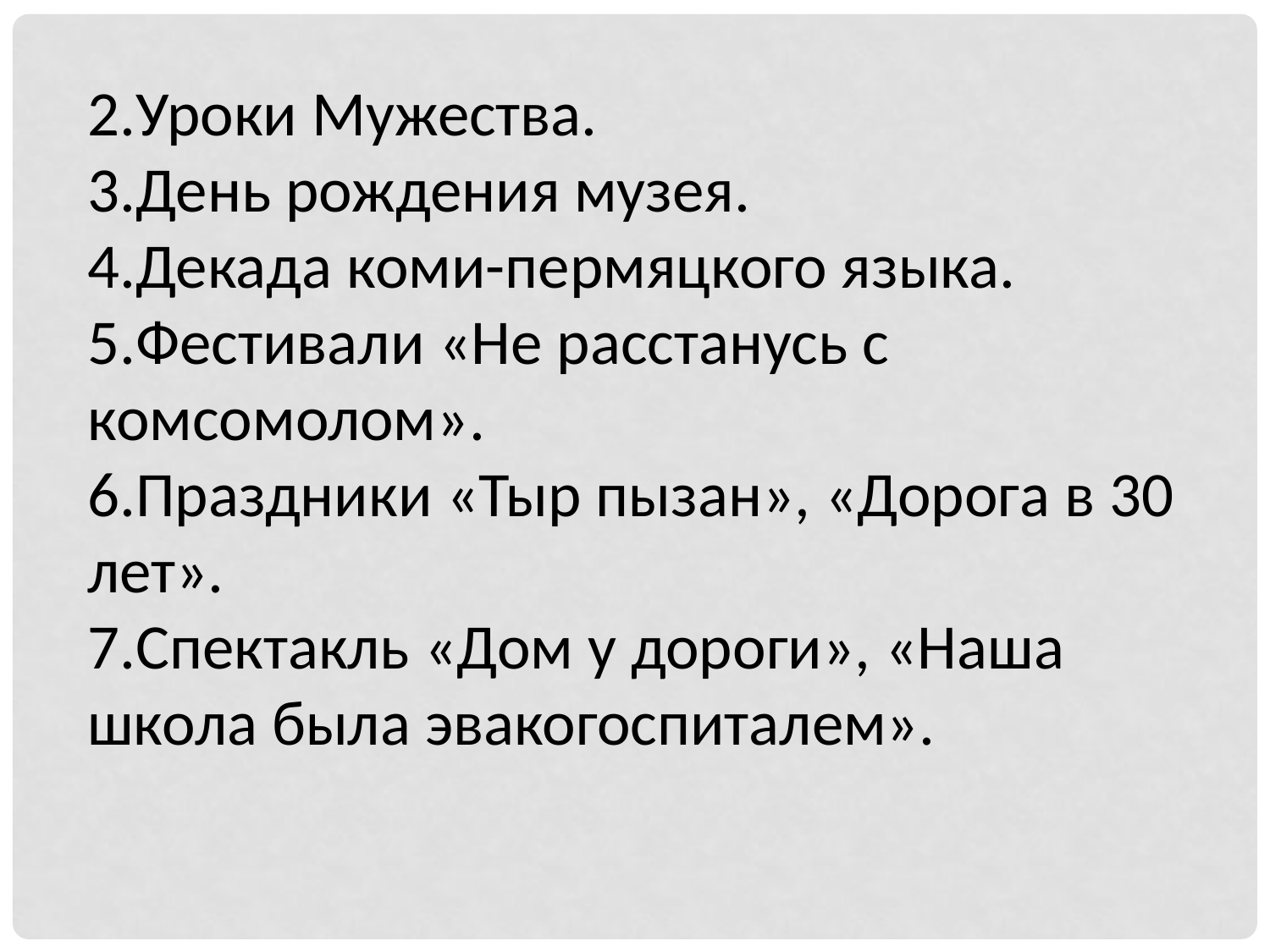

2.Уроки Мужества.
3.День рождения музея.
4.Декада коми-пермяцкого языка.
5.Фестивали «Не расстанусь с комсомолом».
6.Праздники «Тыр пызан», «Дорога в 30 лет».
7.Спектакль «Дом у дороги», «Наша школа была эвакогоспиталем».